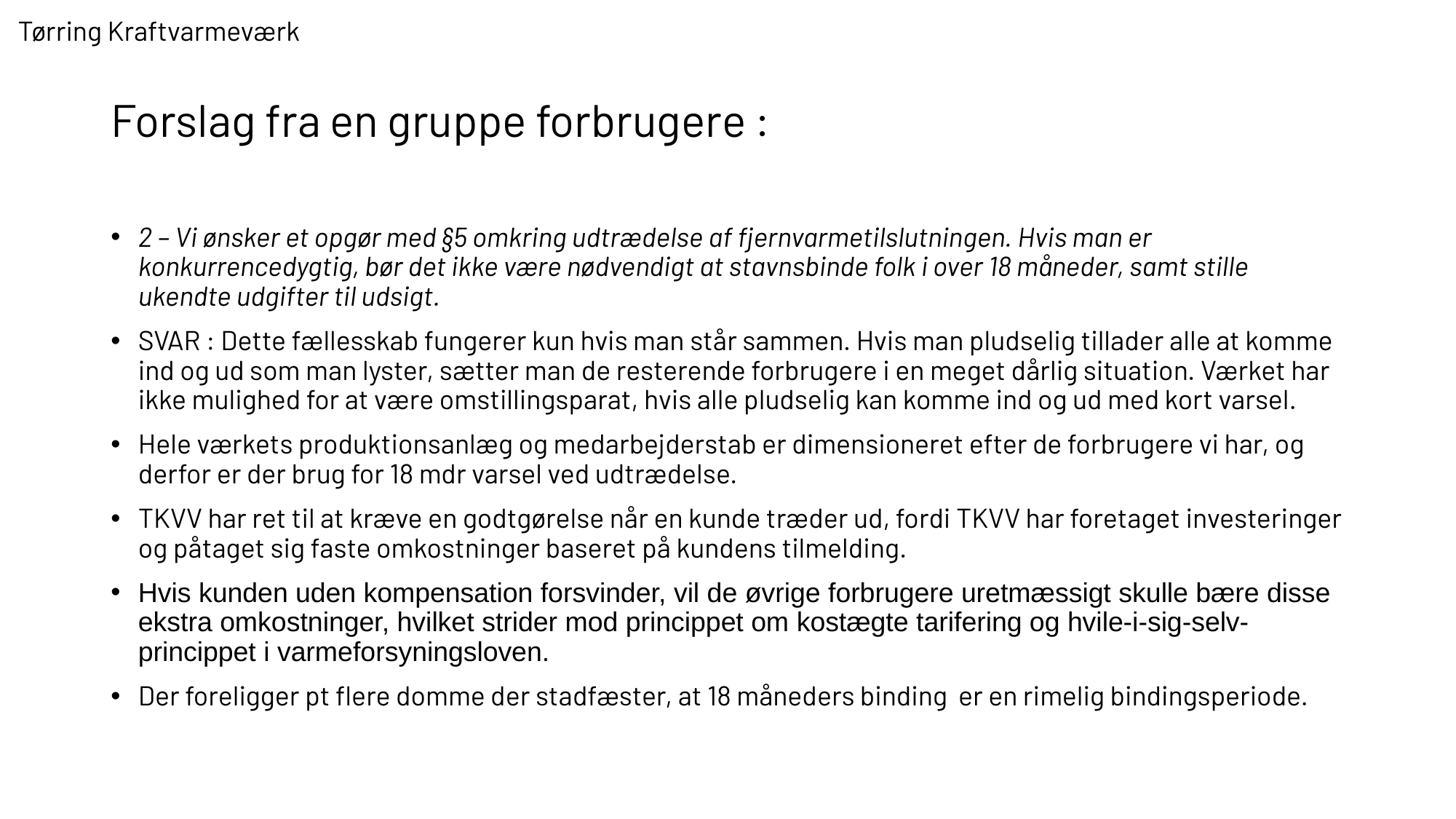

Tørring Kraftvarmeværk
# Forslag fra en gruppe forbrugere :
2 – Vi ønsker et opgør med §5 omkring udtrædelse af fjernvarmetilslutningen. Hvis man er konkurrencedygtig, bør det ikke være nødvendigt at stavnsbinde folk i over 18 måneder, samt stille ukendte udgifter til udsigt.
SVAR : Dette fællesskab fungerer kun hvis man står sammen. Hvis man pludselig tillader alle at komme ind og ud som man lyster, sætter man de resterende forbrugere i en meget dårlig situation. Værket har ikke mulighed for at være omstillingsparat, hvis alle pludselig kan komme ind og ud med kort varsel.
Hele værkets produktionsanlæg og medarbejderstab er dimensioneret efter de forbrugere vi har, og derfor er der brug for 18 mdr varsel ved udtrædelse.
TKVV har ret til at kræve en godtgørelse når en kunde træder ud, fordi TKVV har foretaget investeringer og påtaget sig faste omkostninger baseret på kundens tilmelding.
Hvis kunden uden kompensation forsvinder, vil de øvrige forbrugere uretmæssigt skulle bære disse ekstra omkostninger, hvilket strider mod princippet om kostægte tarifering og hvile-i-sig-selv-princippet i varmeforsyningsloven.
Der foreligger pt flere domme der stadfæster, at 18 måneders binding  er en rimelig bindingsperiode.